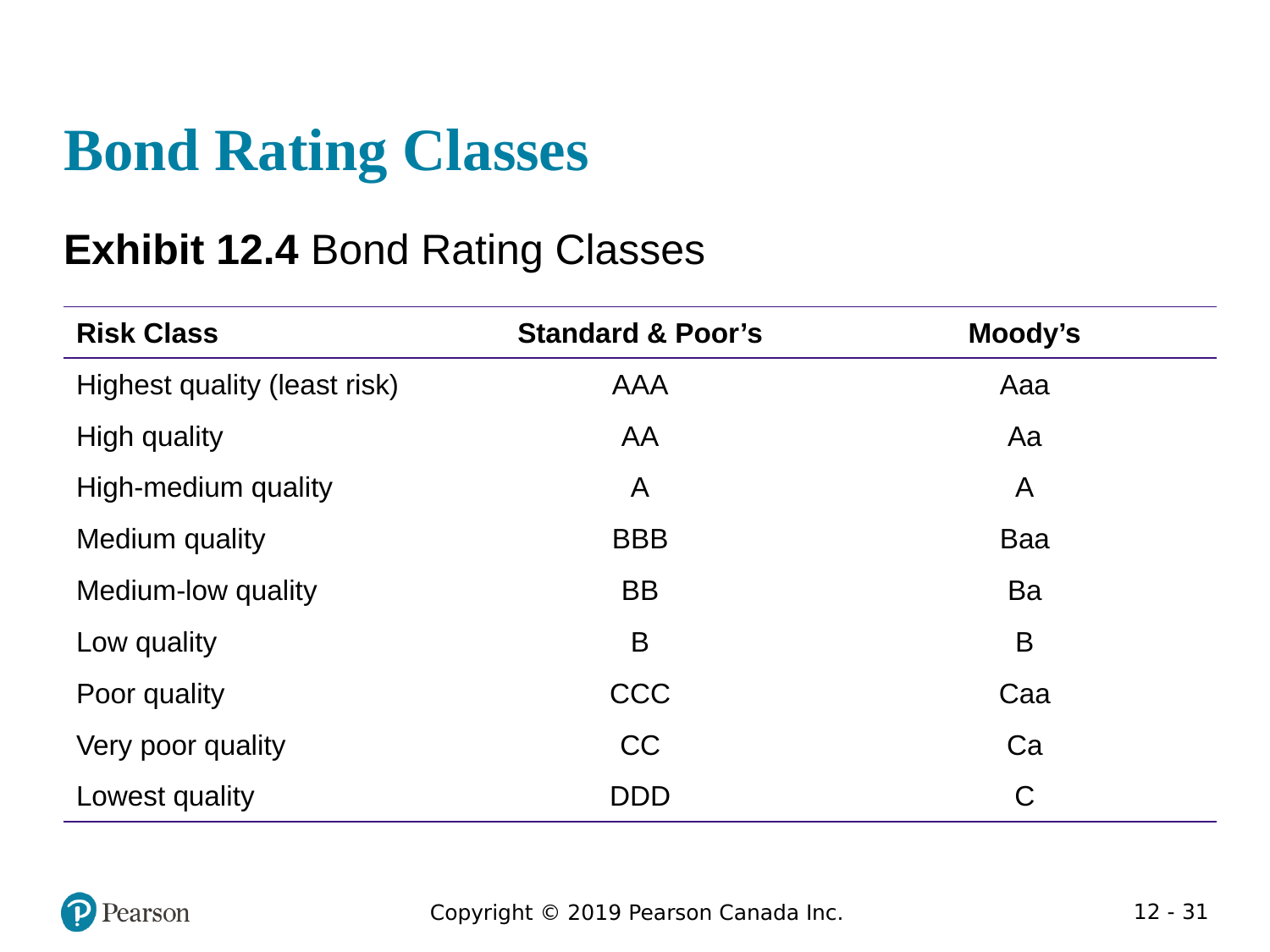

# Bond Rating Classes
Exhibit 12.4 Bond Rating Classes

| Risk Class | Standard & Poor’s | Moody’s |
| --- | --- | --- |
| Highest quality (least risk) | AAA | Aaa |
| High quality | AA | Aa |
| High-medium quality | A | A |
| Medium quality | BBB | Baa |
| Medium-low quality | BB | Ba |
| Low quality | B | B |
| Poor quality | CCC | Caa |
| Very poor quality | CC | Ca |
| Lowest quality | DDD | C |